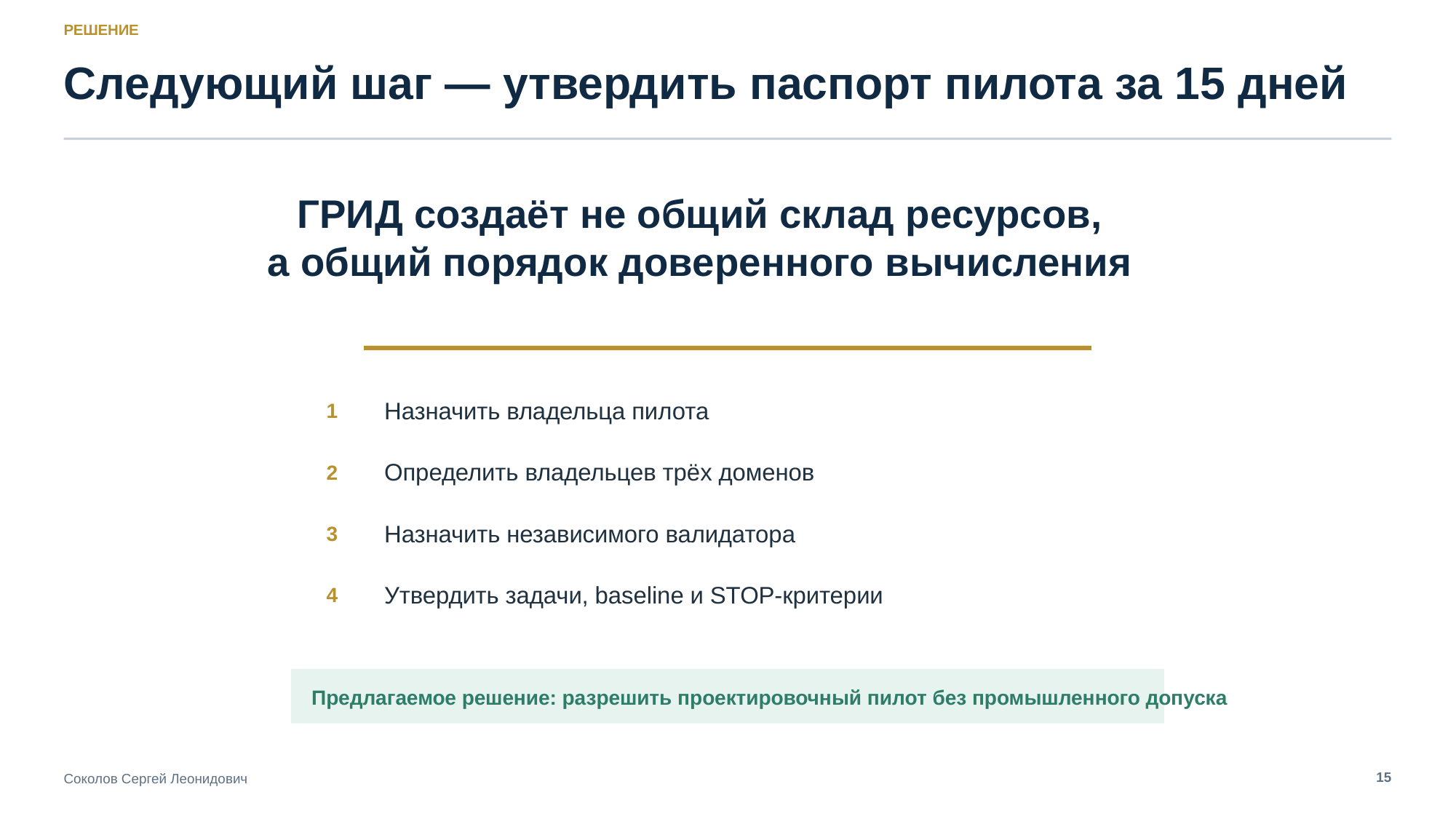

РЕШЕНИЕ
Следующий шаг — утвердить паспорт пилота за 15 дней

ГРИД создаёт не общий склад ресурсов,
а общий порядок доверенного вычисления

Назначить владельца пилота
1
Определить владельцев трёх доменов
2
Назначить независимого валидатора
3
Утвердить задачи, baseline и STOP-критерии
4

Предлагаемое решение: разрешить проектировочный пилот без промышленного допуска
15
Соколов Сергей Леонидович